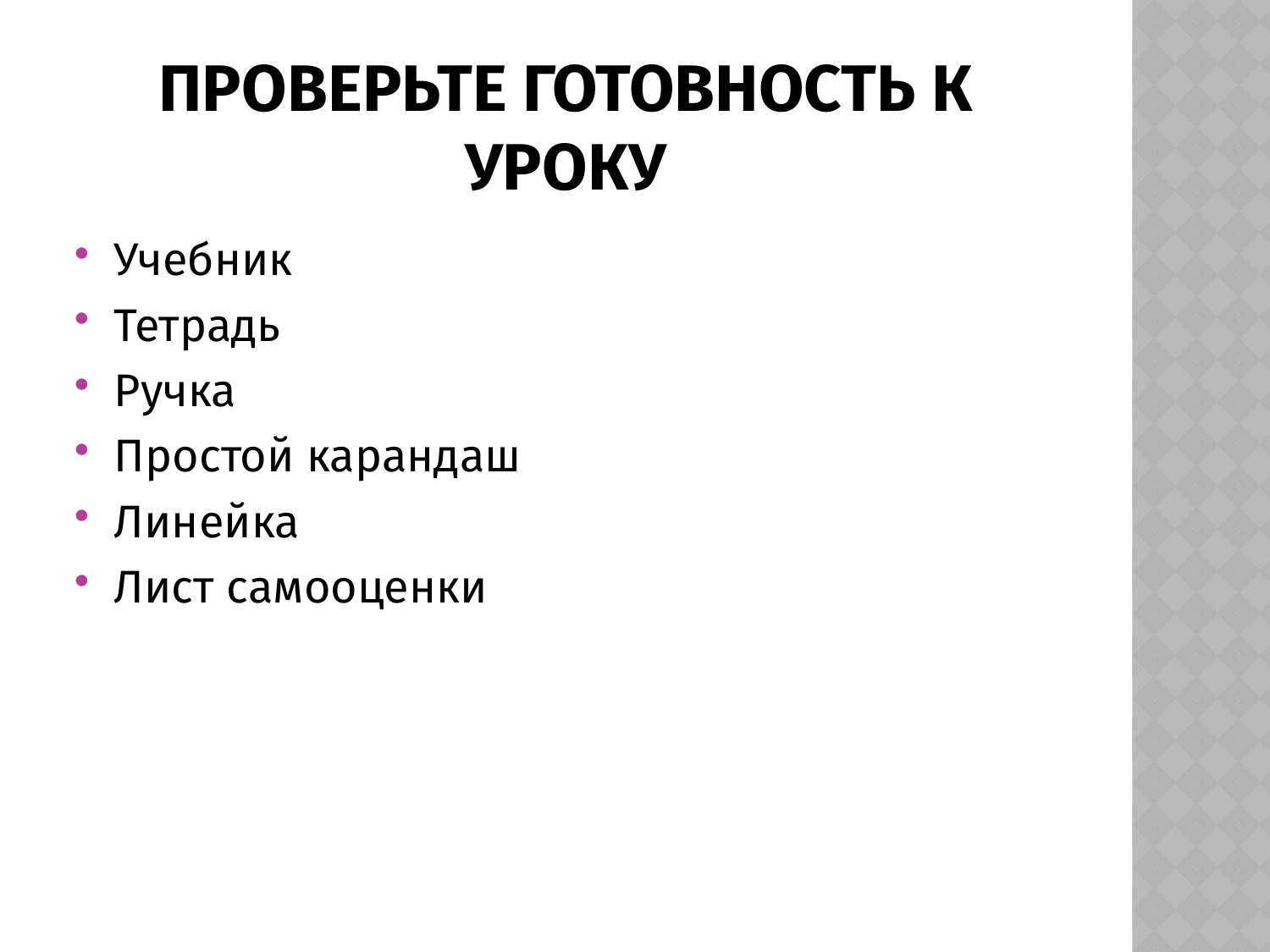

# Проверьте готовность к уроку
Учебник
Тетрадь
Ручка
Простой карандаш
Линейка
Лист самооценки